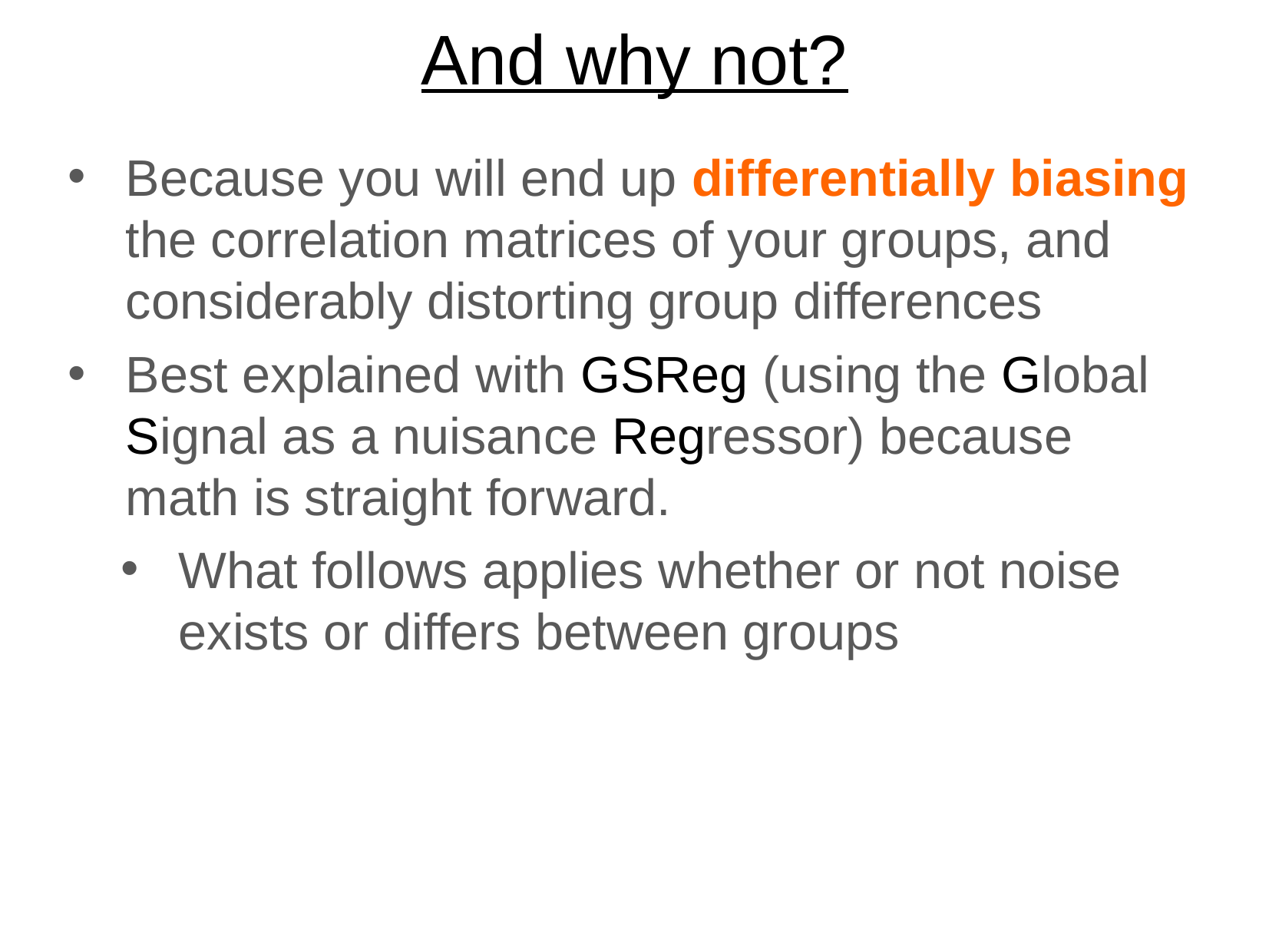

# And why not?
Because you will end up differentially biasing the correlation matrices of your groups, and considerably distorting group differences
Best explained with GSReg (using the Global Signal as a nuisance Regressor) because math is straight forward.
What follows applies whether or not noise exists or differs between groups